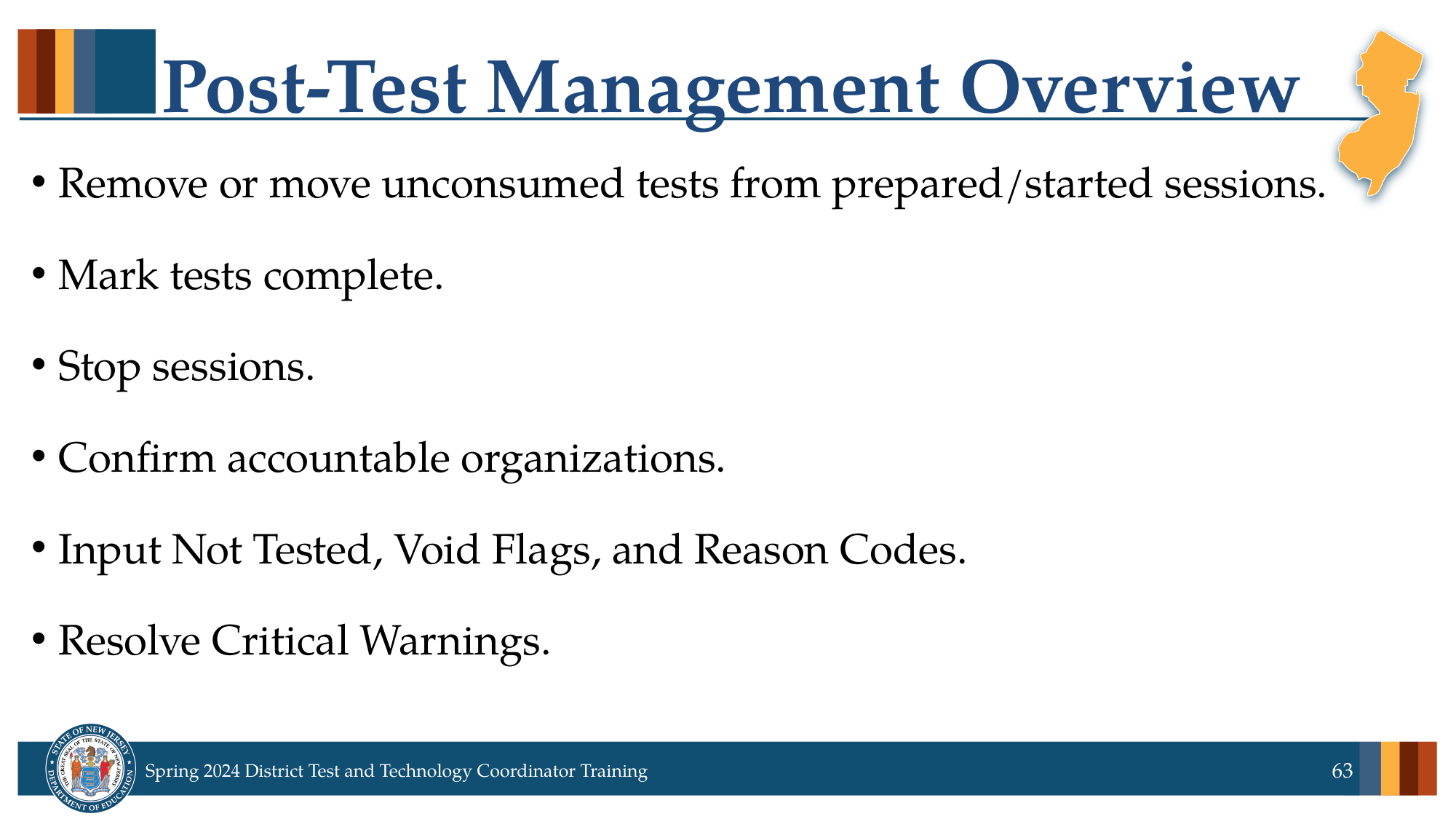

# Post-Test Management Overview
Remove or move unconsumed tests from prepared/started sessions.
Mark tests complete.
Stop sessions.
Confirm accountable organizations.
Input Not Tested, Void Flags, and Reason Codes.
Resolve Critical Warnings.
63